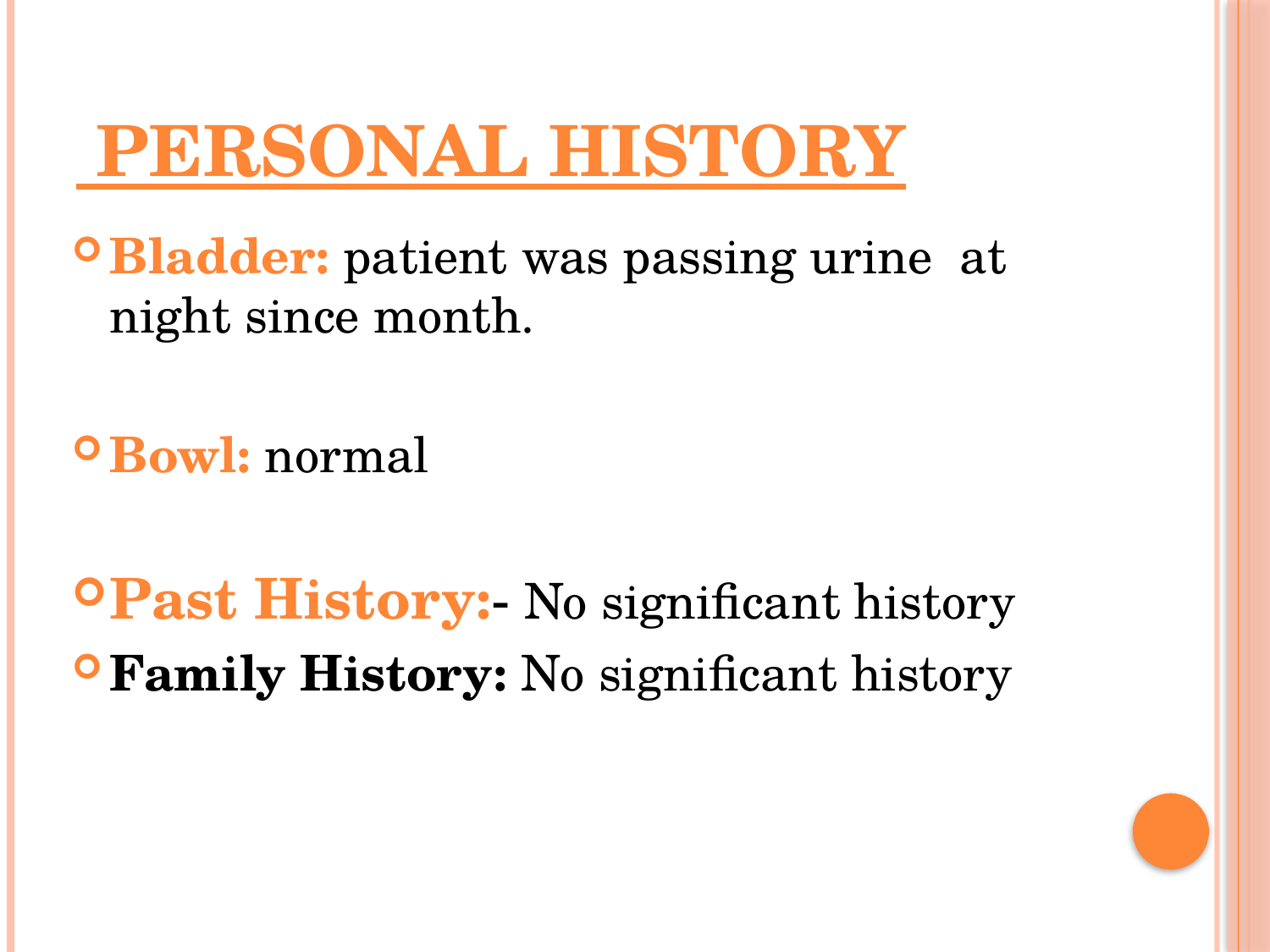

# Personal history
Bladder: patient was passing urine  at night since month.

Bowl: normal

Past History:- No significant history
Family History: No significant history